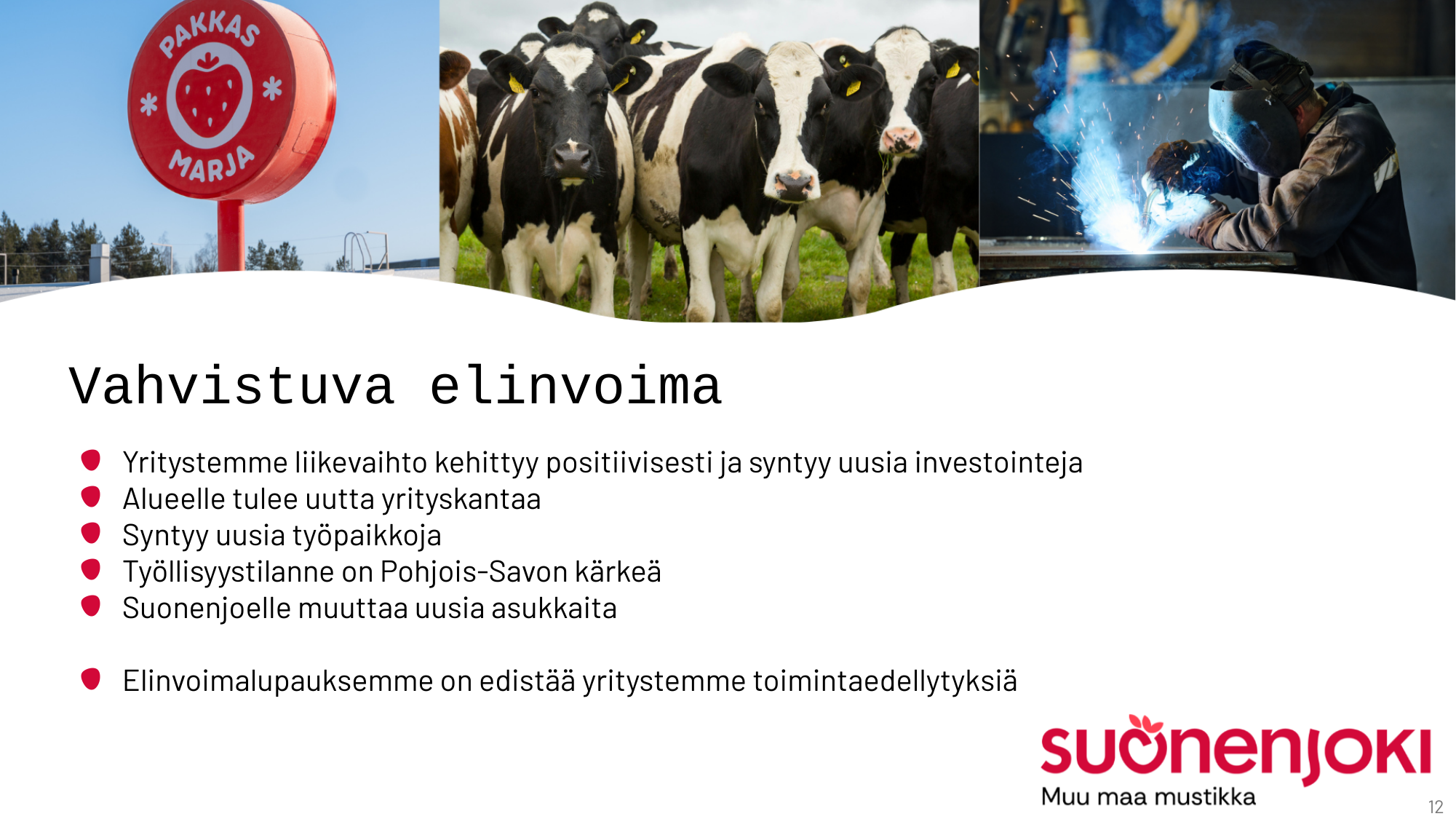

Vahvistuva elinvoima
Yritystemme liikevaihto kehittyy positiivisesti ja syntyy uusia investointeja
Alueelle tulee uutta yrityskantaa
Syntyy uusia työpaikkoja
Työllisyystilanne on Pohjois-Savon kärkeä
Suonenjoelle muuttaa uusia asukkaita

Elinvoimalupauksemme on edistää yritystemme toimintaedellytyksiä
12